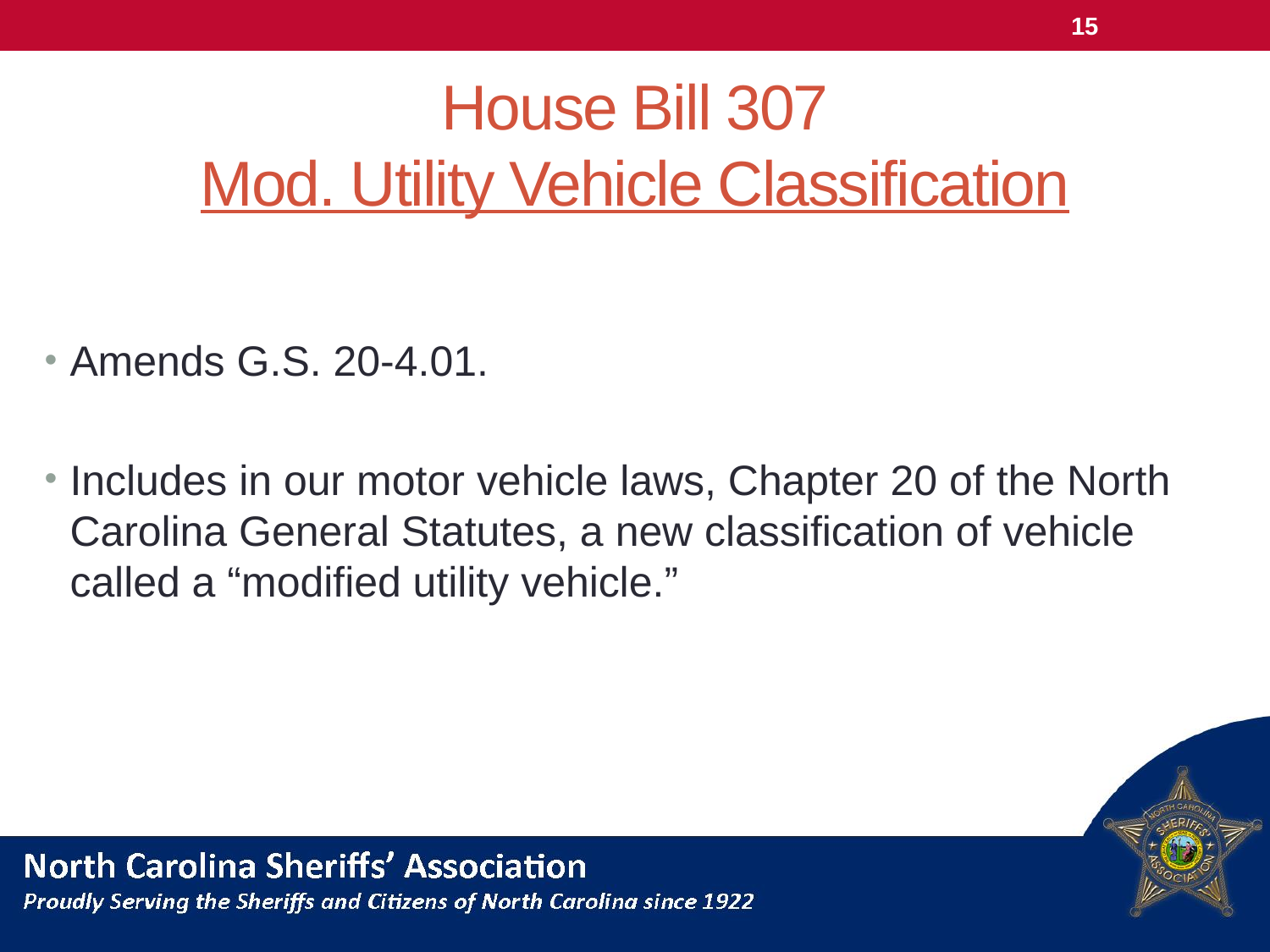

15
# House Bill 307 Mod. Utility Vehicle Classification
Amends G.S. 20-4.01.

Includes in our motor vehicle laws, Chapter 20 of the North Carolina General Statutes, a new classification of vehicle called a “modified utility vehicle.”